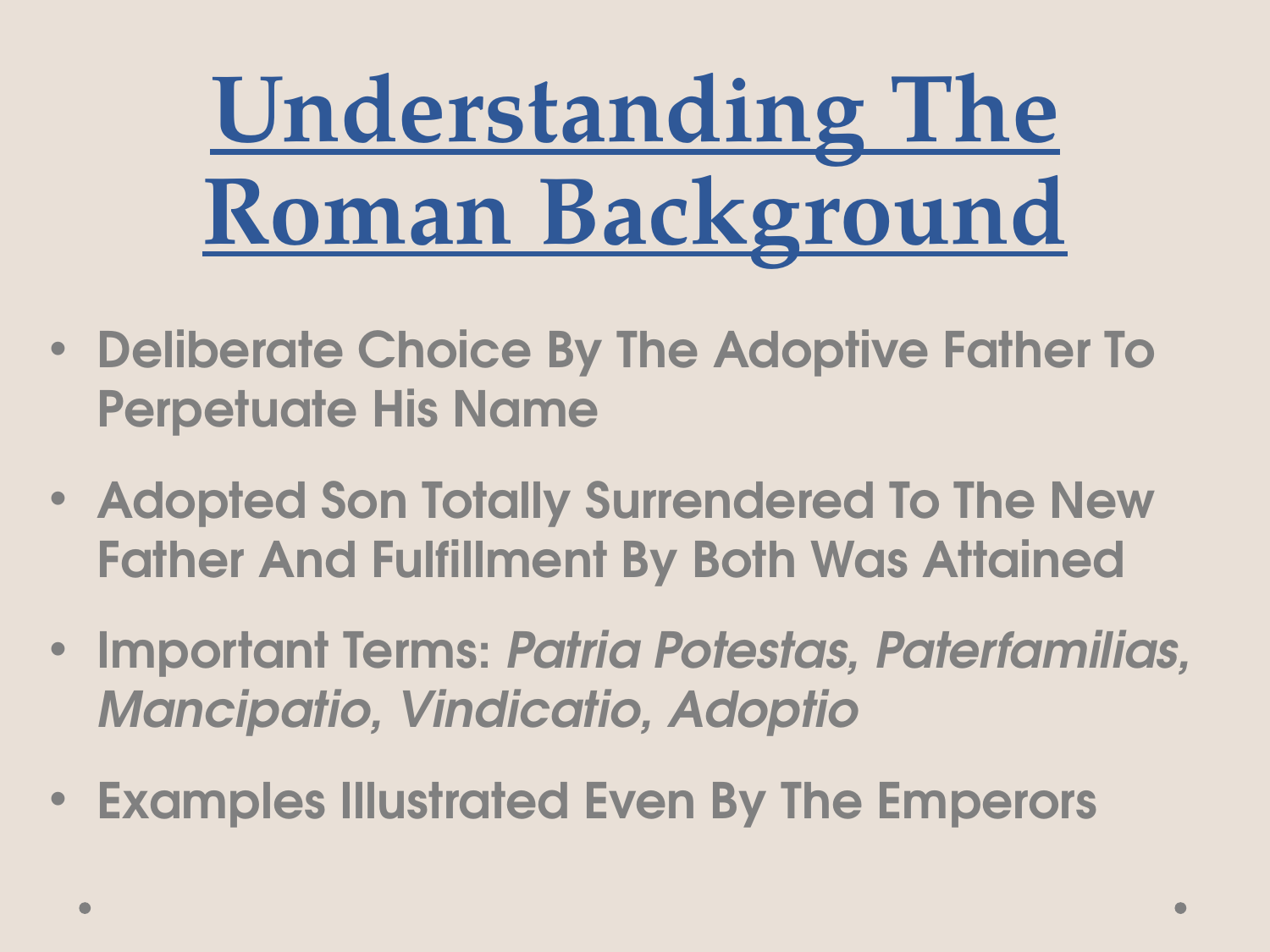

# Understanding The Roman Background
Deliberate Choice By The Adoptive Father To Perpetuate His Name
Adopted Son Totally Surrendered To The New Father And Fulfillment By Both Was Attained
Important Terms: Patria Potestas, Paterfamilias, Mancipatio, Vindicatio, Adoptio
Examples Illustrated Even By The Emperors